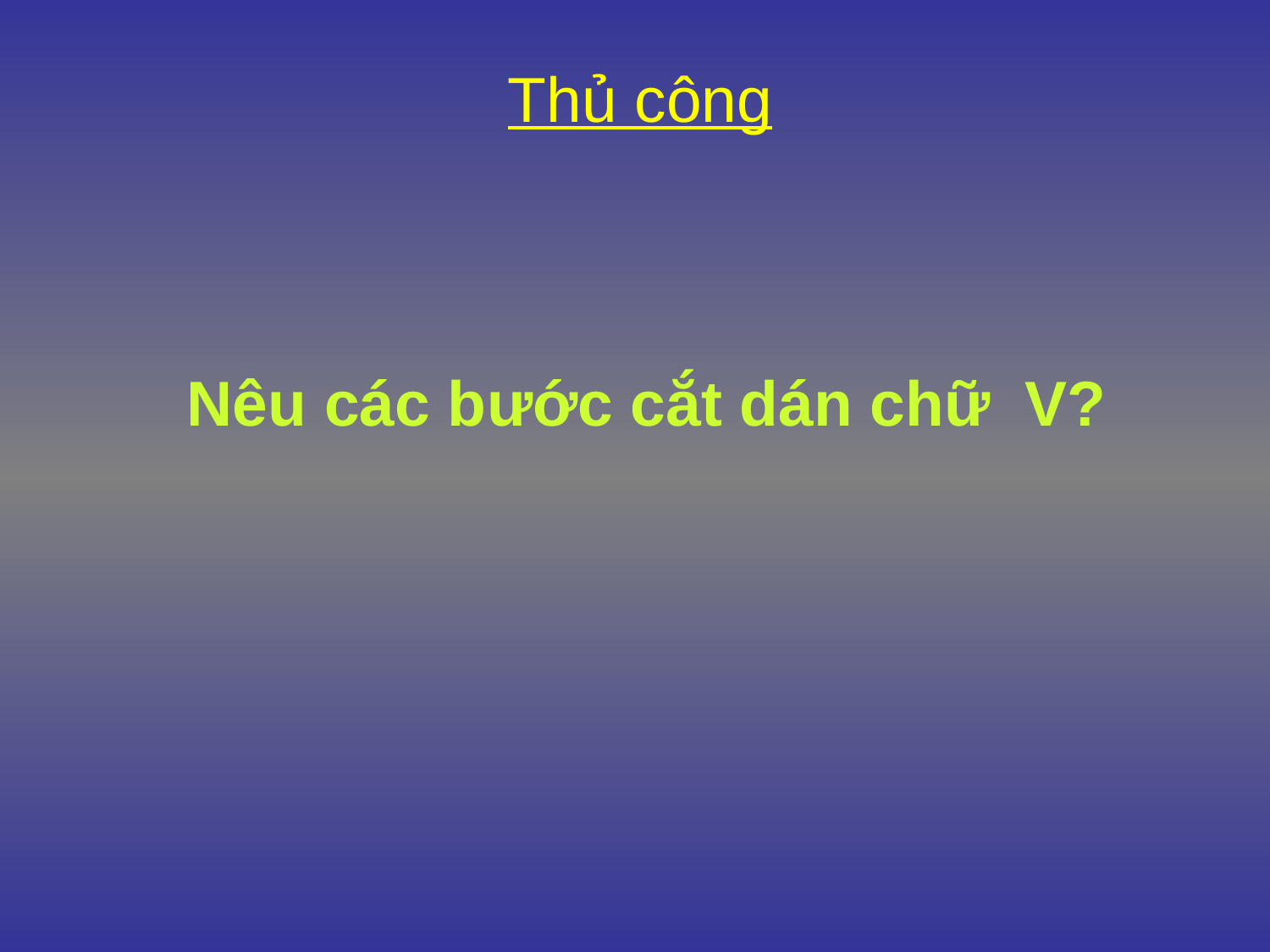

Thủ công
Nêu các bước cắt dán chữ  V?